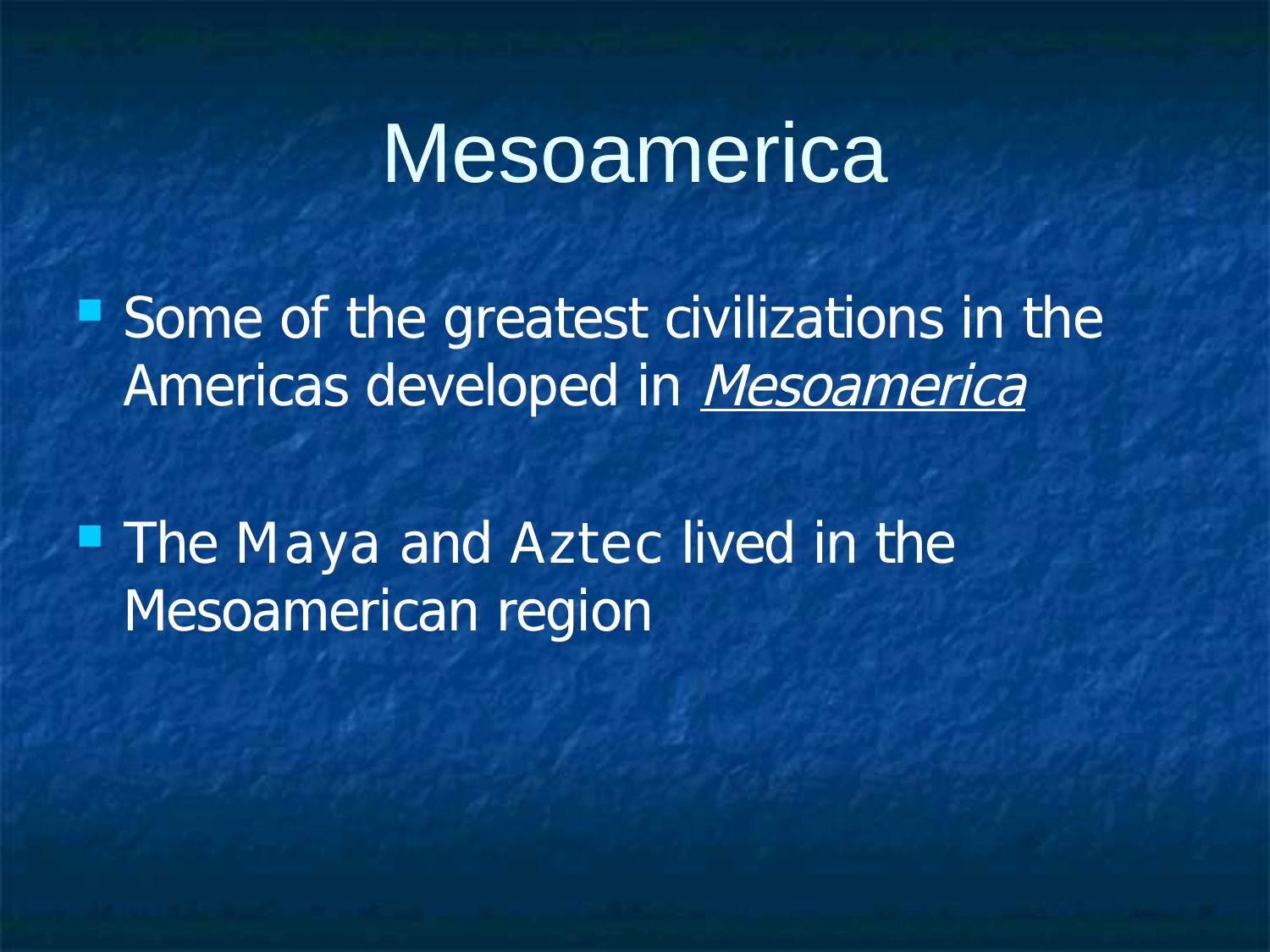

# Mesoamerica
Some of the greatest civilizations in the Americas developed in Mesoamerica

The Maya and Aztec lived in the Mesoamerican region